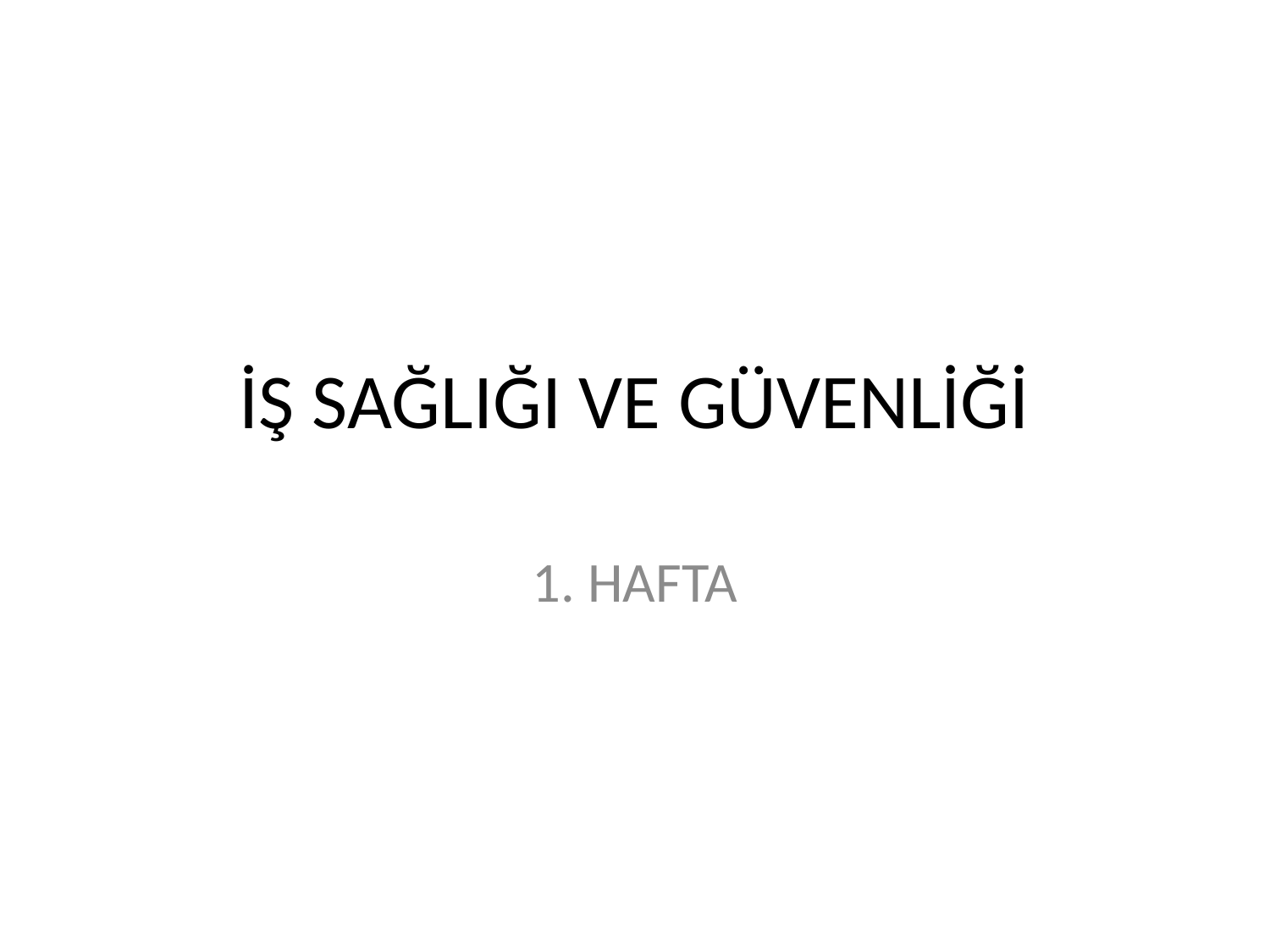

# İŞ SAĞLIĞI VE GÜVENLİĞİ
1. HAFTA